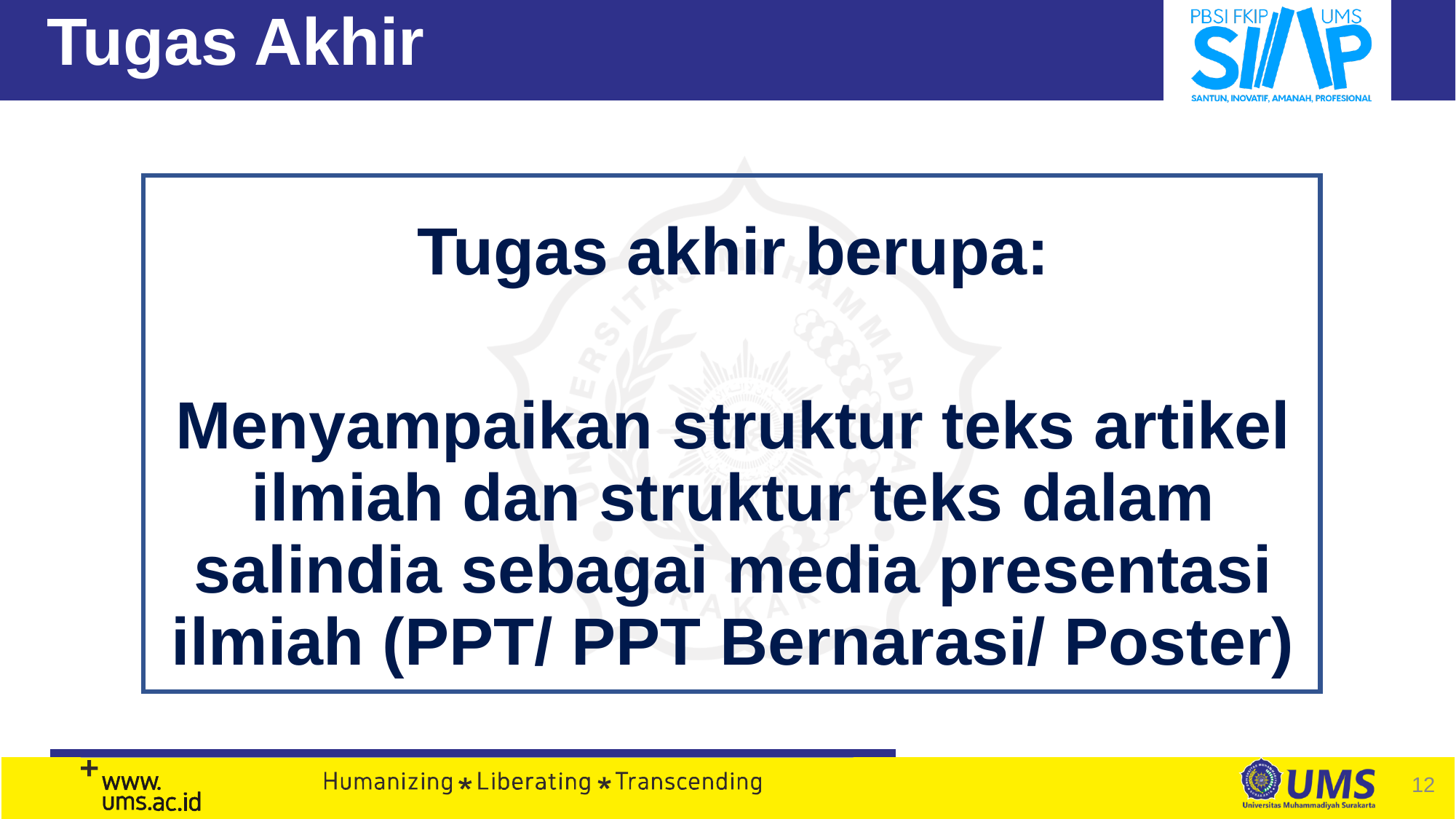

# Tugas Akhir

Tugas akhir berupa:

Menyampaikan struktur teks artikel ilmiah dan struktur teks dalam salindia sebagai media presentasi ilmiah (PPT/ PPT Bernarasi/ Poster)
12